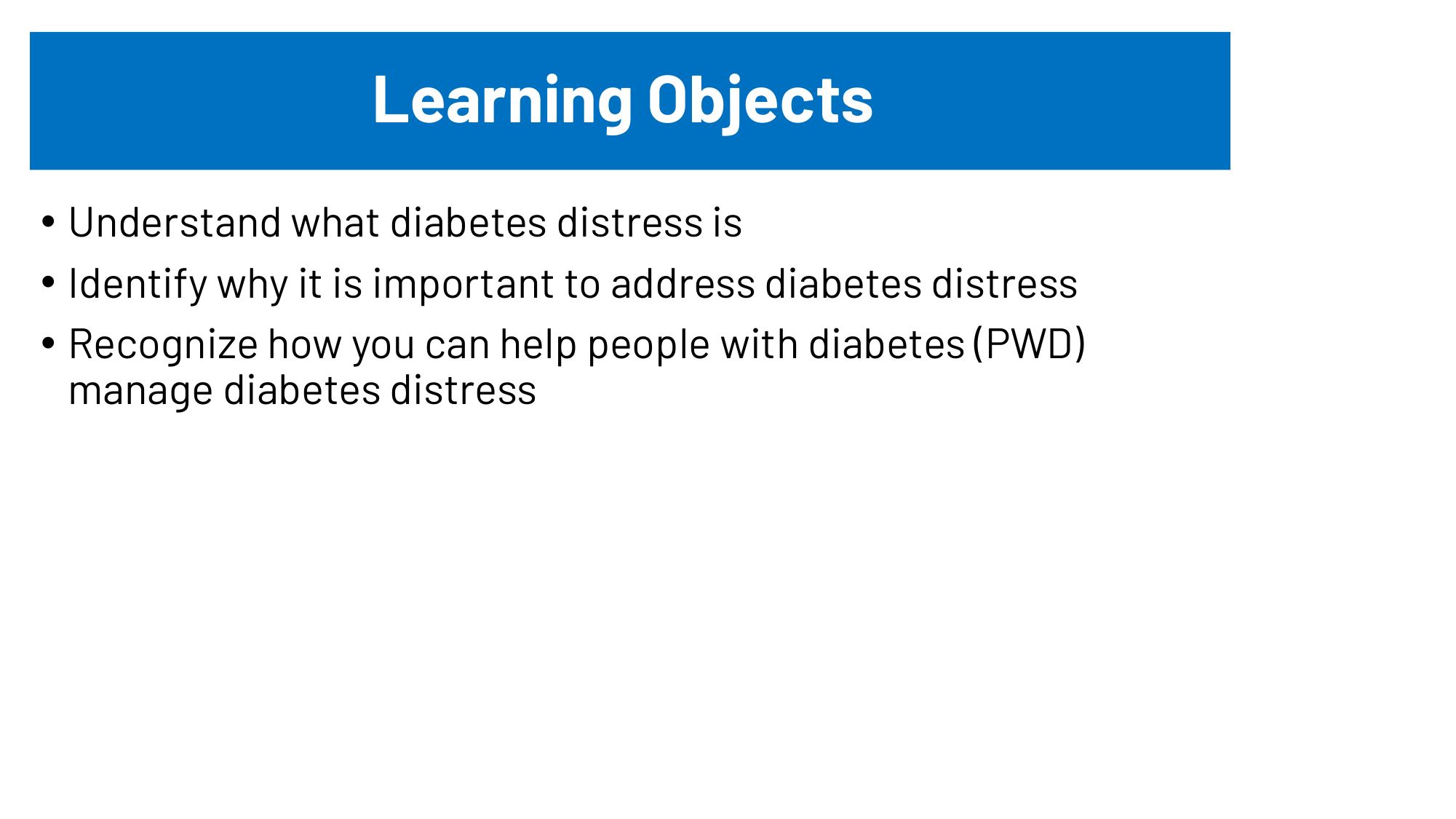

# Learning Objects
Understand what diabetes distress is
Identify why it is important to address diabetes distress
Recognize how you can help people with diabetes (PWD) manage diabetes distress